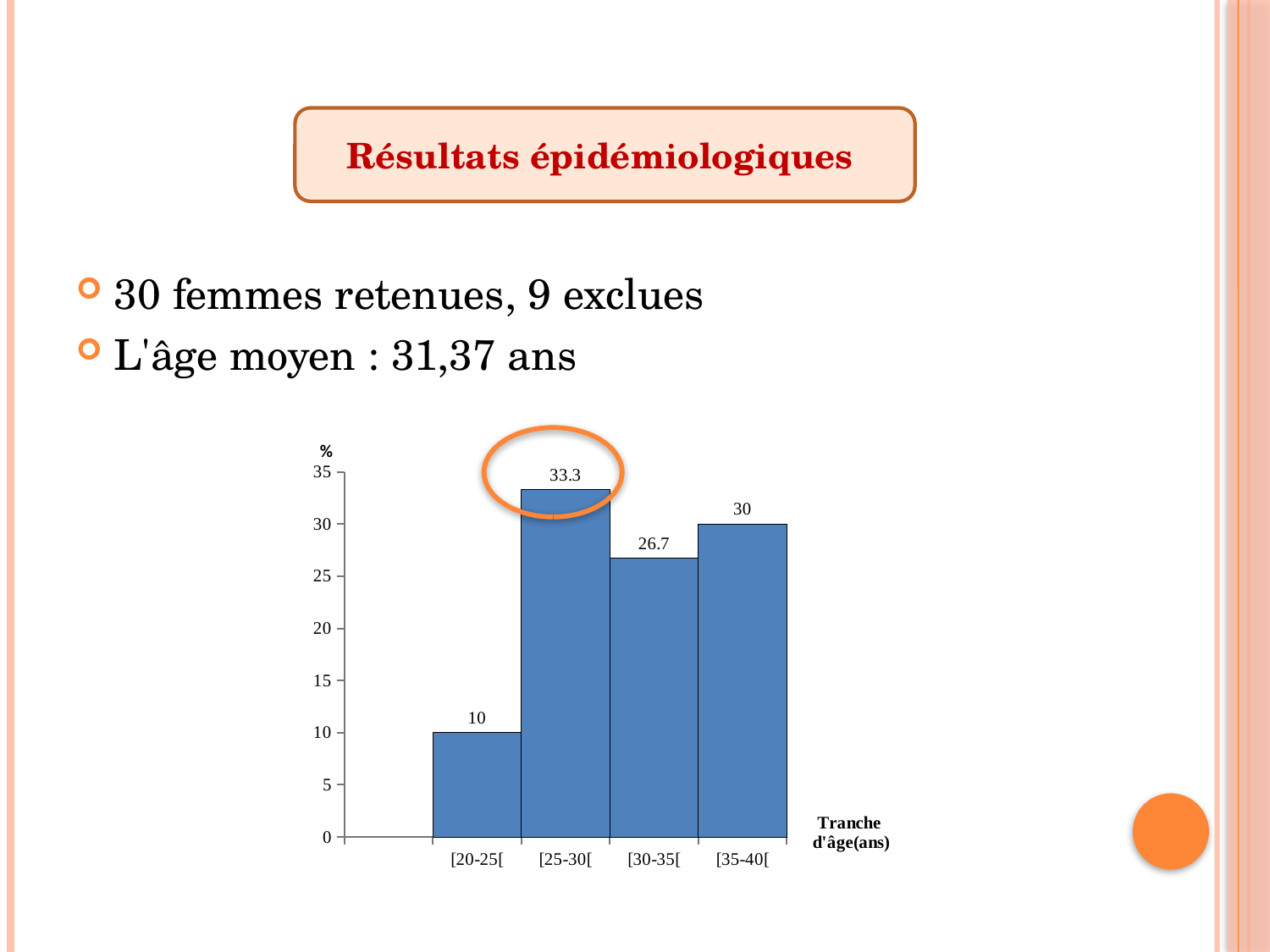

#

30 femmes retenues, 9 exclues
L'âge moyen : 31,37 ans

Résultats épidémiologiques

### Chart

| Category |  |
|---|---|
|  | None |
| [20-25[ | 10.0 |
| [25-30[ | 33.3 |
| [30-35[ | 26.7 |
| [35-40[ | 30.0 |